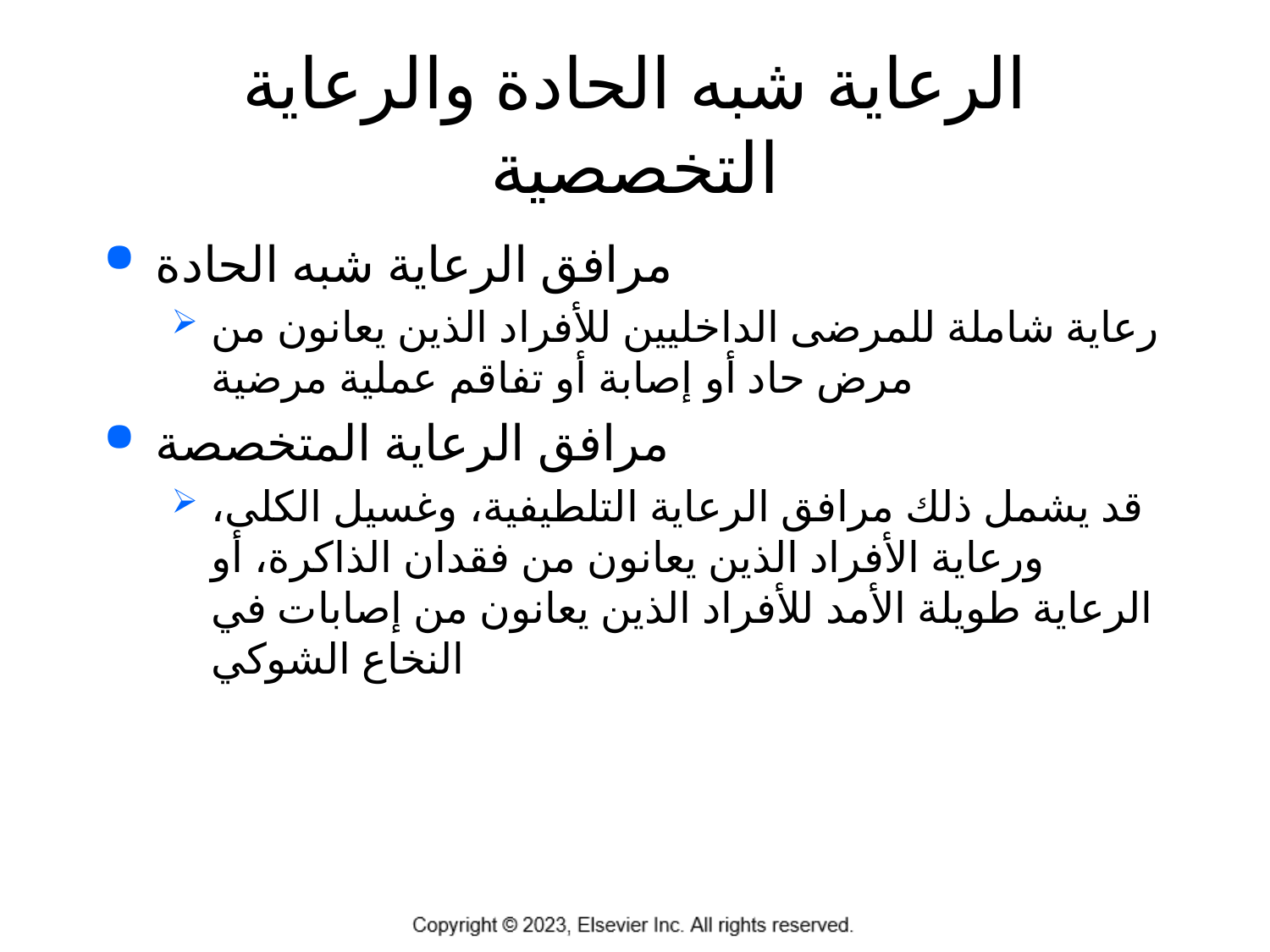

# الرعاية شبه الحادة والرعاية التخصصية
مرافق الرعاية شبه الحادة
رعاية شاملة للمرضى الداخليين للأفراد الذين يعانون من مرض حاد أو إصابة أو تفاقم عملية مرضية
مرافق الرعاية المتخصصة
قد يشمل ذلك مرافق الرعاية التلطيفية، وغسيل الكلى، ورعاية الأفراد الذين يعانون من فقدان الذاكرة، أو الرعاية طويلة الأمد للأفراد الذين يعانون من إصابات في النخاع الشوكي